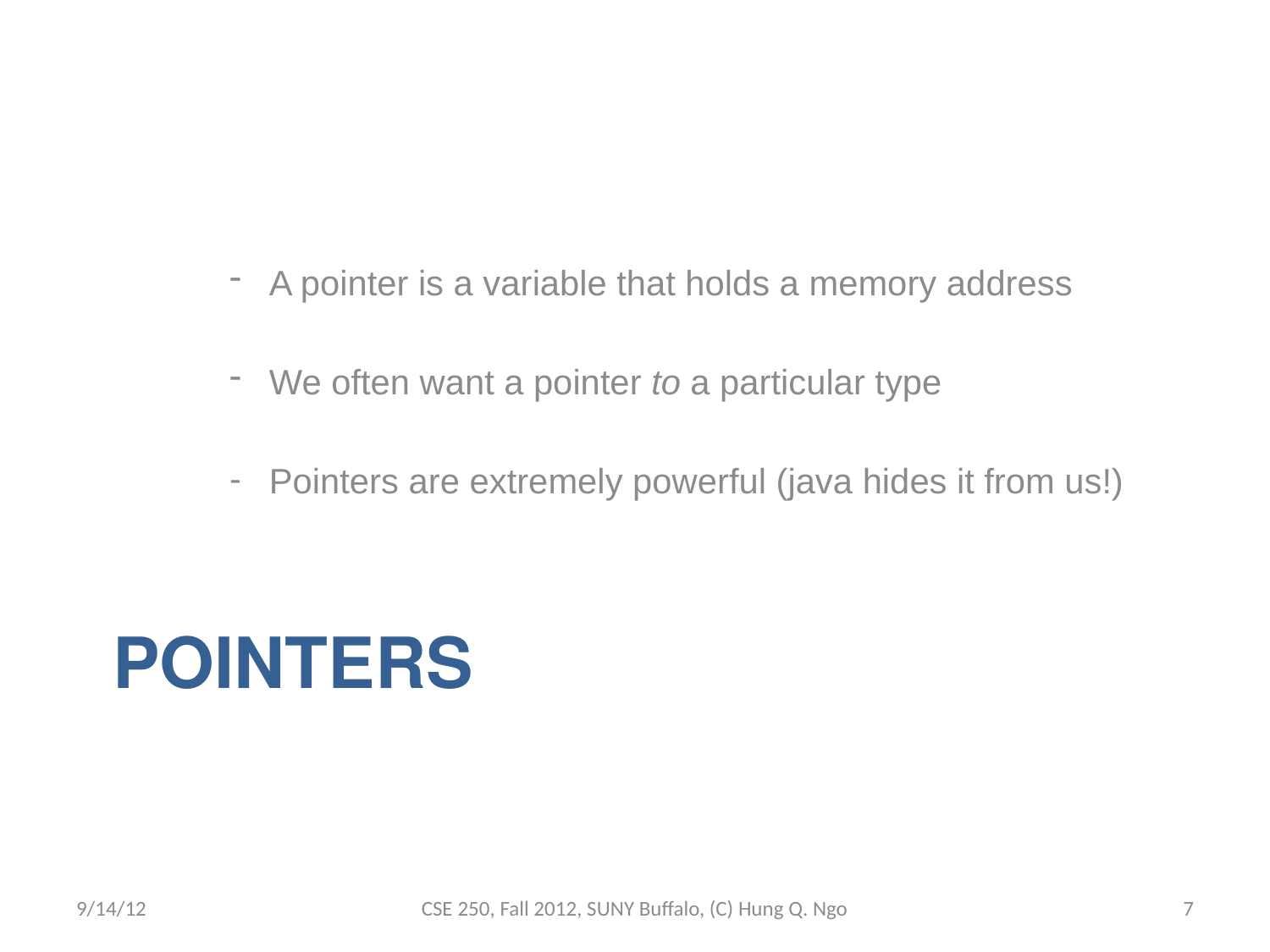

A pointer is a variable that holds a memory address

We often want a pointer to a particular type

Pointers are extremely powerful (java hides it from us!)
# Pointers
9/14/12
CSE 250, Fall 2012, SUNY Buffalo, (C) Hung Q. Ngo
7